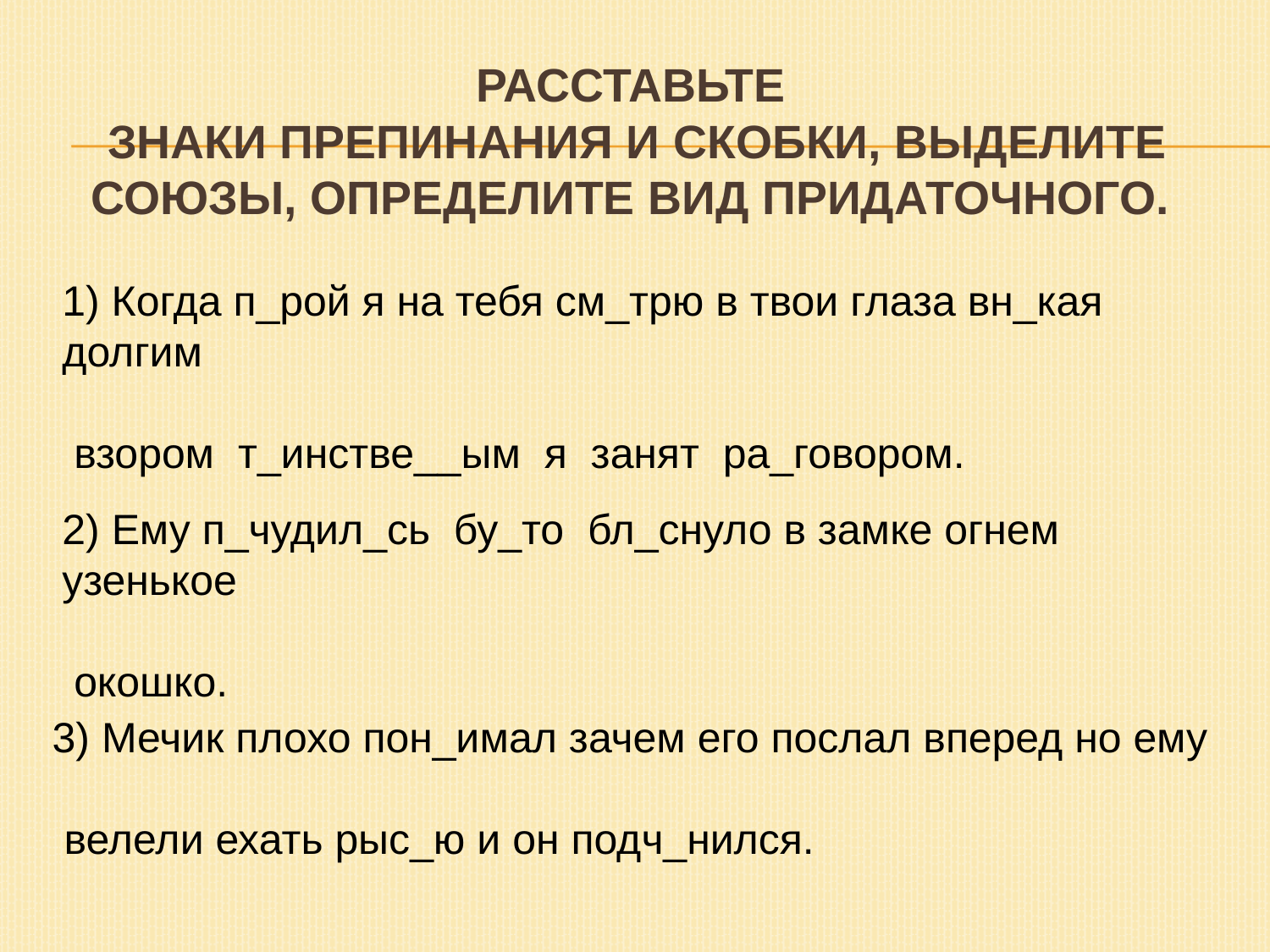

# Расставьте знаки препинания и скобки, выделите союзы, определите вид придаточного.
1) Когда п_рой я на тебя см_трю в твои глаза вн_кая  долгим

 взором  т_инстве__ым  я  занят  ра_говором.
2) Ему п_чудил_сь  бу_то  бл_снуло в замке огнем узенькое

 окошко.
3) Мечик плохо пон_имал зачем его послал вперед но ему

 велели ехать рыс_ю и он подч_нился.